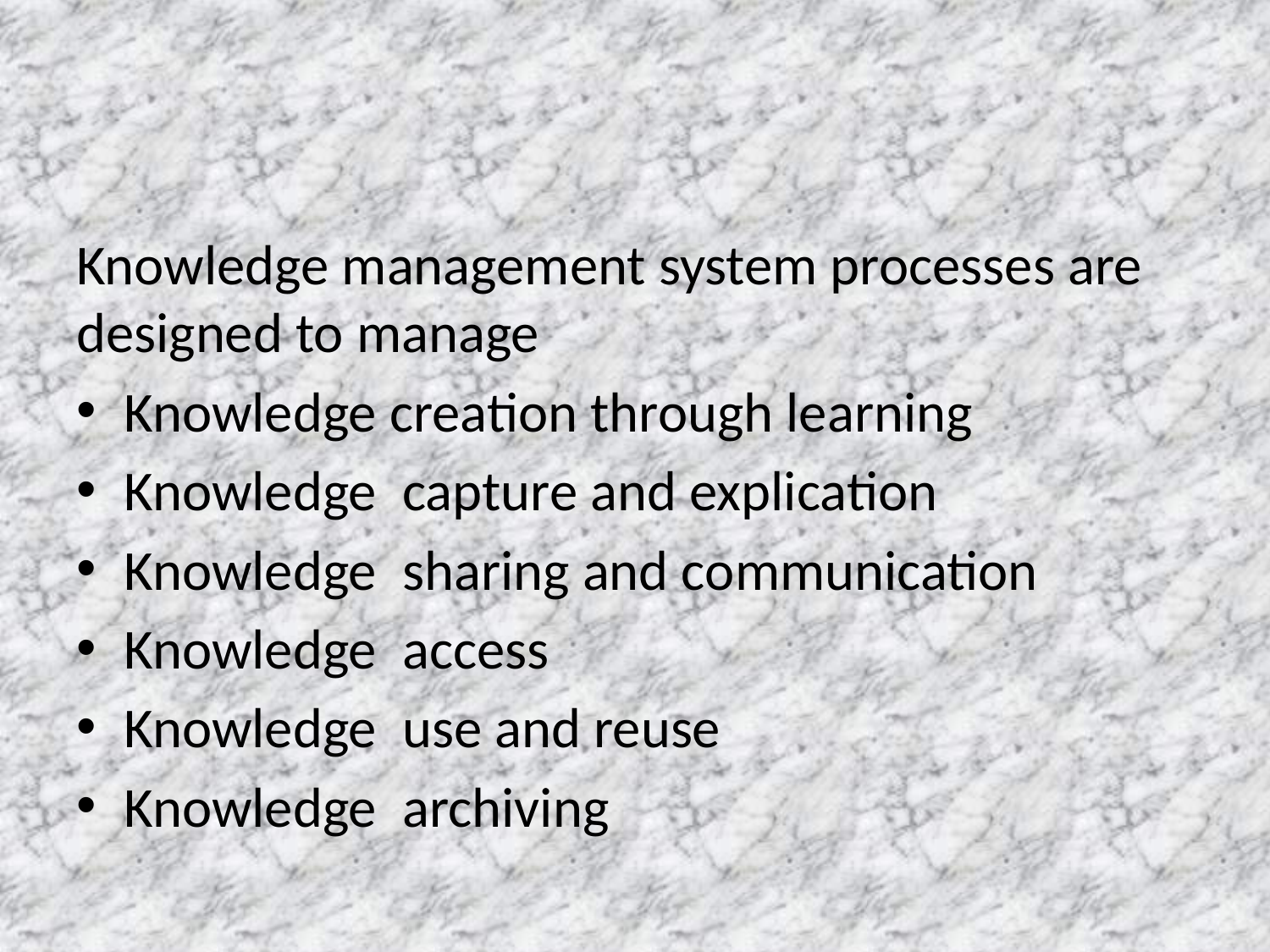

#
Knowledge management system processes are designed to manage
Knowledge creation through learning
Knowledge  capture and explication
Knowledge  sharing and communication
Knowledge  access
Knowledge  use and reuse
Knowledge  archiving